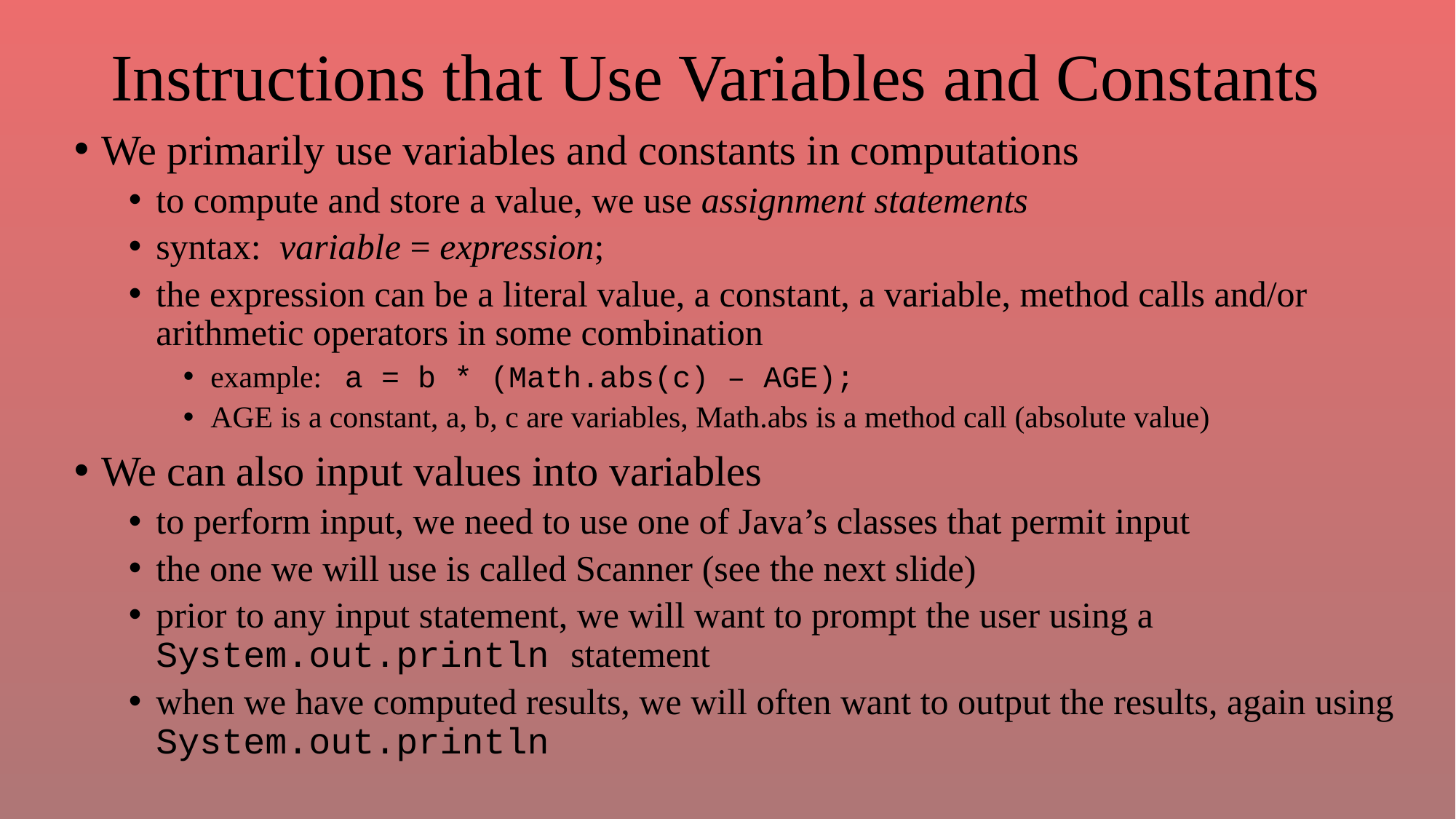

# Instructions that Use Variables and Constants
We primarily use variables and constants in computations
to compute and store a value, we use assignment statements
syntax:  variable = expression;
the expression can be a literal value, a constant, a variable, method calls and/or arithmetic operators in some combination
example:   a = b * (Math.abs(c) – AGE);
AGE is a constant, a, b, c are variables, Math.abs is a method call (absolute value)
We can also input values into variables
to perform input, we need to use one of Java’s classes that permit input
the one we will use is called Scanner (see the next slide)
prior to any input statement, we will want to prompt the user using a System.out.println statement
when we have computed results, we will often want to output the results, again using System.out.println